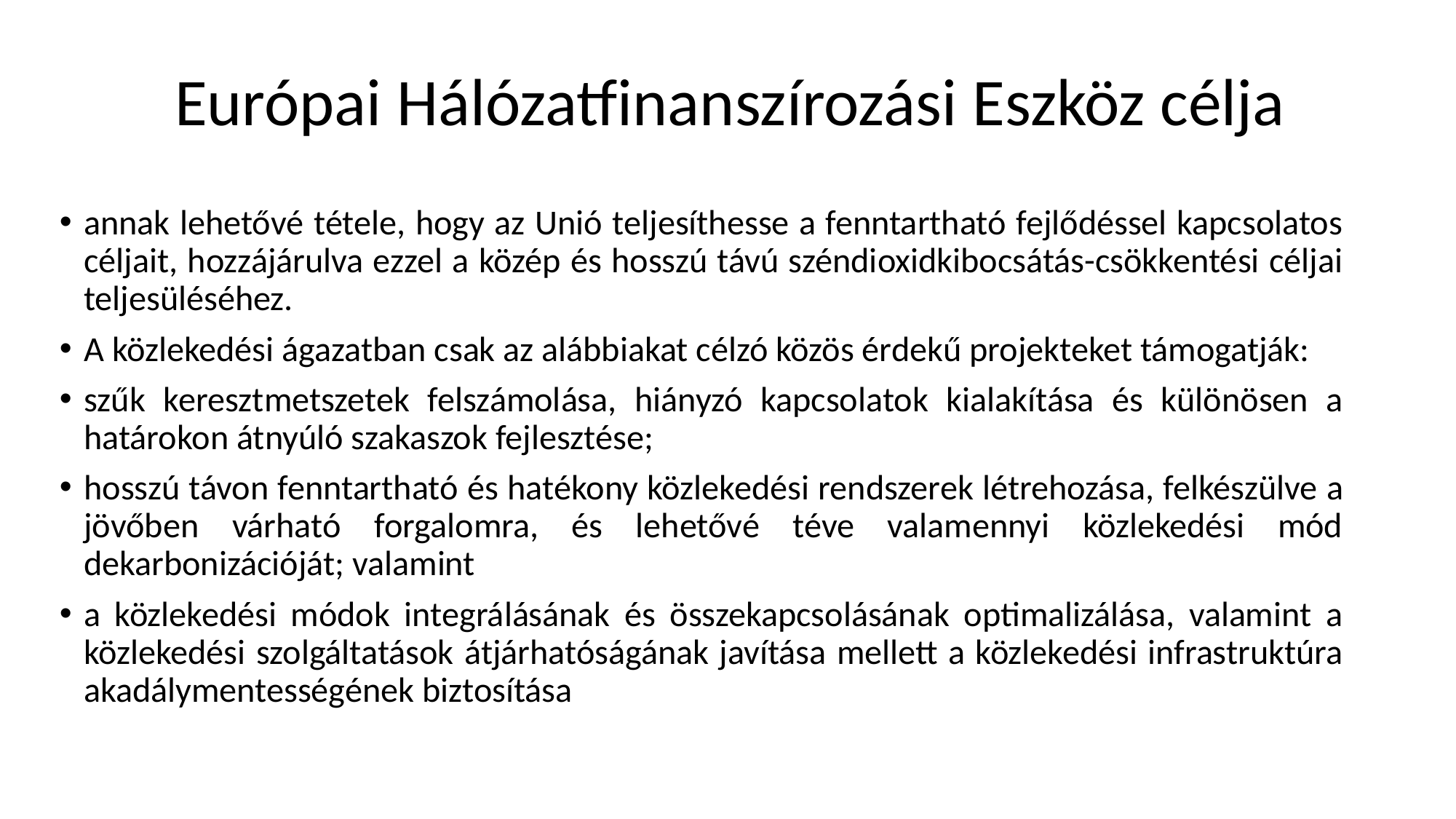

# Európai Hálózatfinanszírozási Eszköz célja
annak lehetővé tétele, hogy az Unió teljesíthesse a fenntartható fejlődéssel kapcsolatos céljait, hozzájárulva ezzel a közép és hosszú távú széndioxidkibocsátás-csökkentési céljai teljesüléséhez.
A közlekedési ágazatban csak az alábbiakat célzó közös érdekű projekteket támogatják:
szűk keresztmetszetek felszámolása, hiányzó kapcsolatok kialakítása és különösen a határokon átnyúló szakaszok fejlesztése;
hosszú távon fenntartható és hatékony közlekedési rendszerek létrehozása, felkészülve a jövőben várható forgalomra, és lehetővé téve valamennyi közlekedési mód dekarbonizációját; valamint
a közlekedési módok integrálásának és összekapcsolásának optimalizálása, valamint a közlekedési szolgáltatások átjárhatóságának javítása mellett a közlekedési infrastruktúra akadálymentességének biztosítása